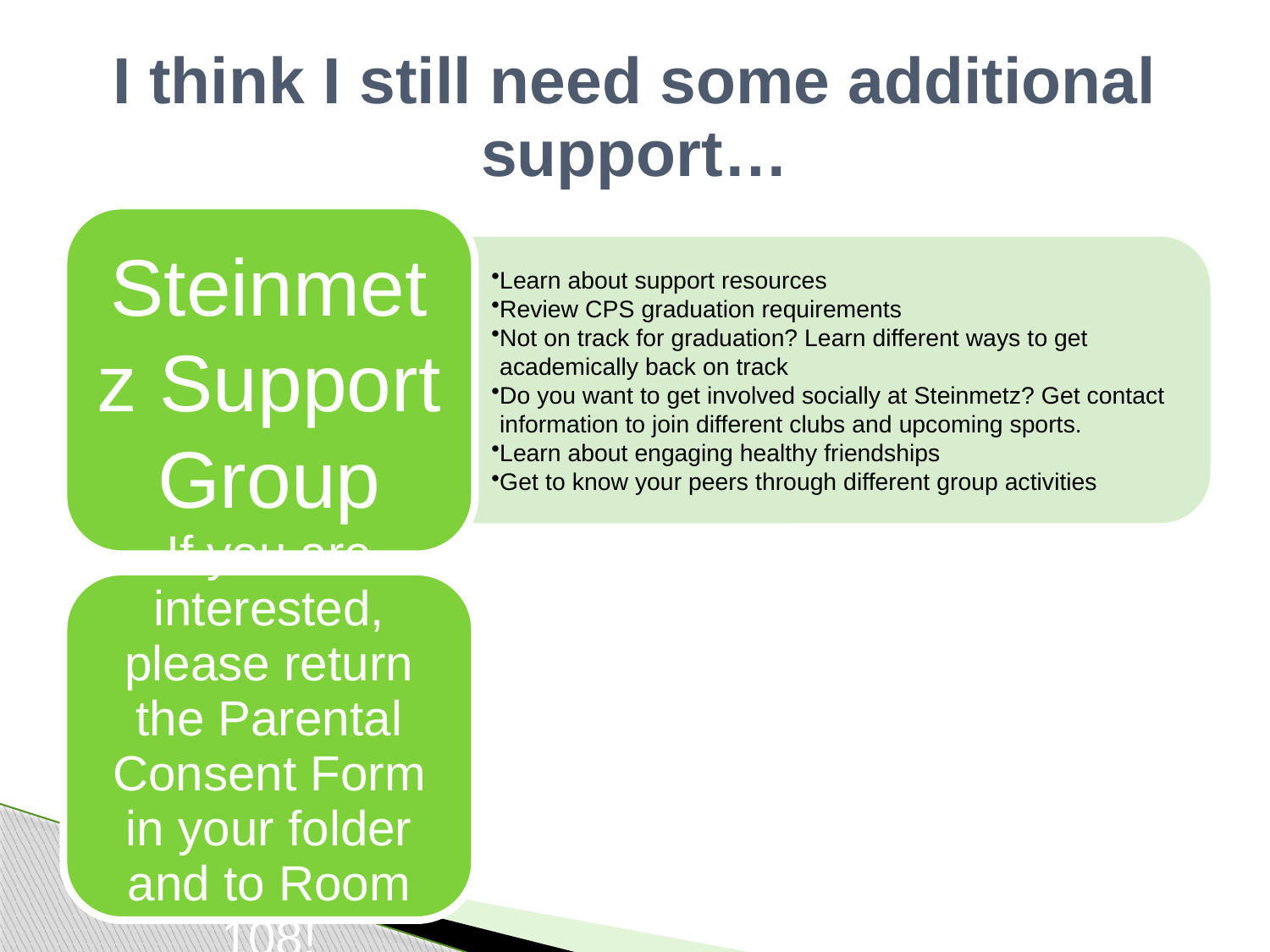

# I think I still need some additional support…
Steinmetz Support Group
Learn about support resources
Review CPS graduation requirements
Not on track for graduation? Learn different ways to get academically back on track
Do you want to get involved socially at Steinmetz? Get contact information to join different clubs and upcoming sports.
Learn about engaging healthy friendships
Get to know your peers through different group activities